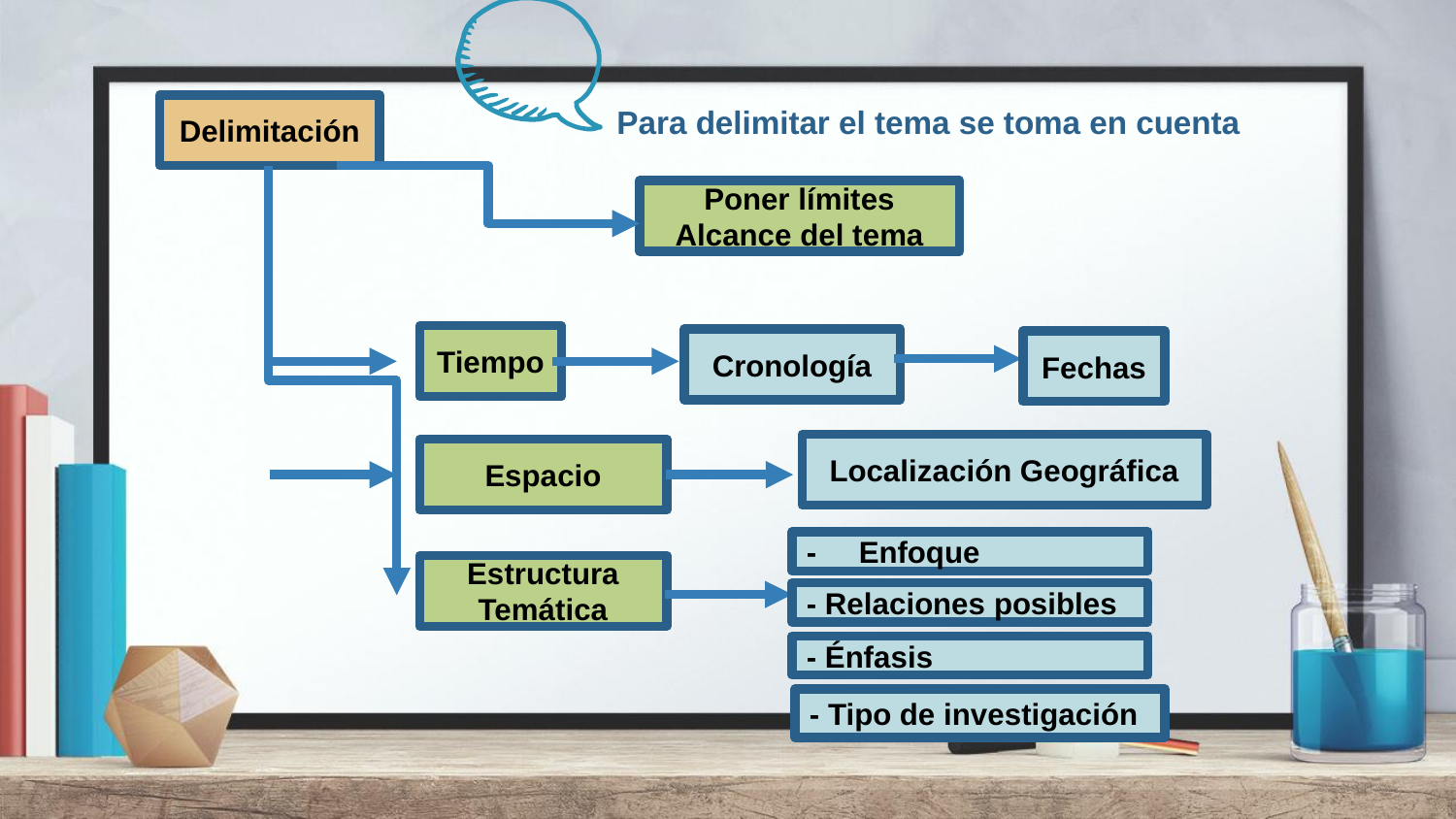

Delimitación
Poner límites
Alcance del tema
Tiempo
Cronología
Fechas
Localización Geográfica
Espacio
-     Enfoque
Estructura Temática
- Relaciones posibles
- Énfasis
- Tipo de investigación
Para delimitar el tema se toma en cuenta